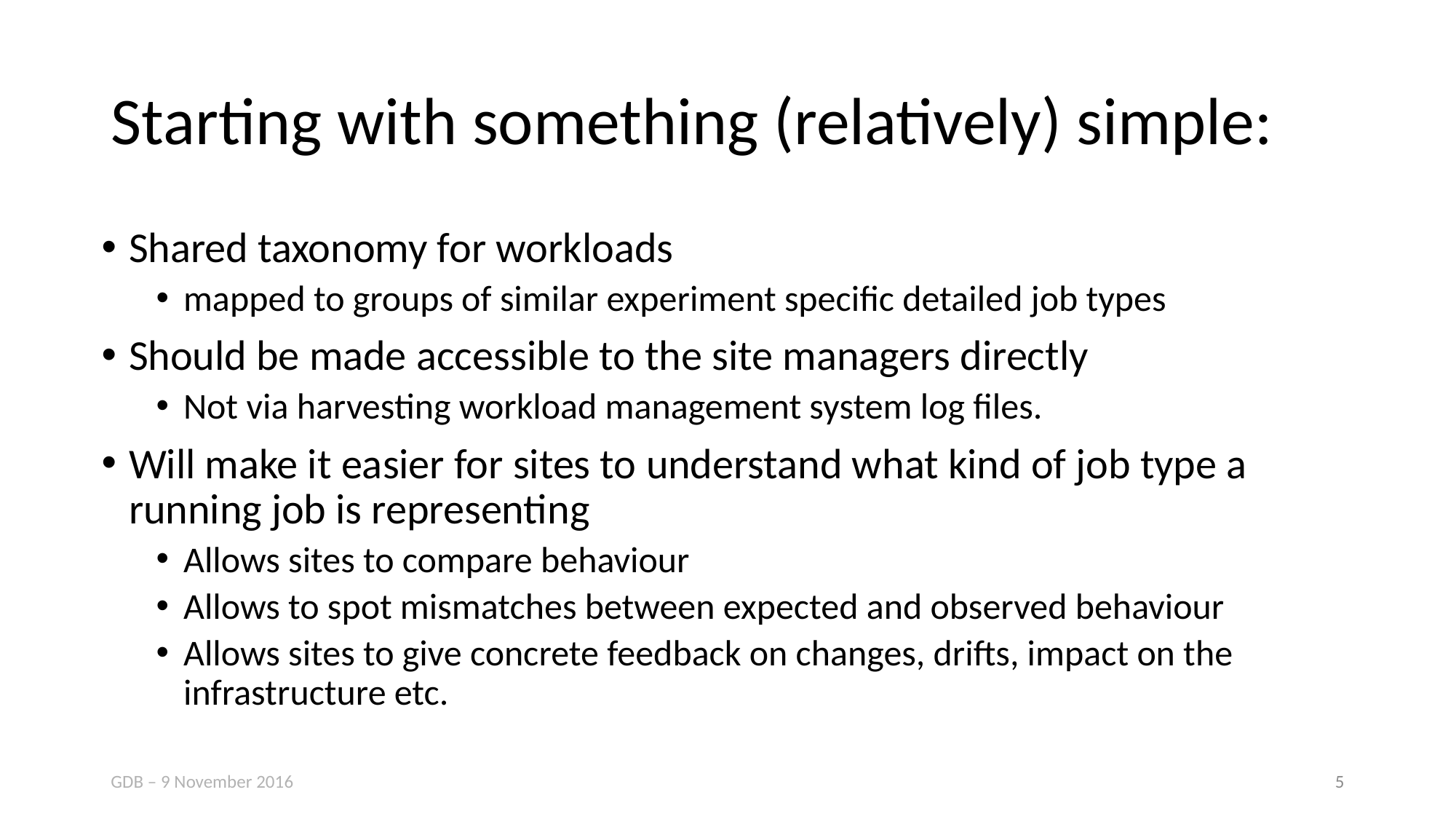

# Starting with something (relatively) simple:

Shared taxonomy for workloads
mapped to groups of similar experiment specific detailed job types
Should be made accessible to the site managers directly
Not via harvesting workload management system log files.
Will make it easier for sites to understand what kind of job type a running job is representing
Allows sites to compare behaviour
Allows to spot mismatches between expected and observed behaviour
Allows sites to give concrete feedback on changes, drifts, impact on the infrastructure etc.
GDB – 9 November 2016
5